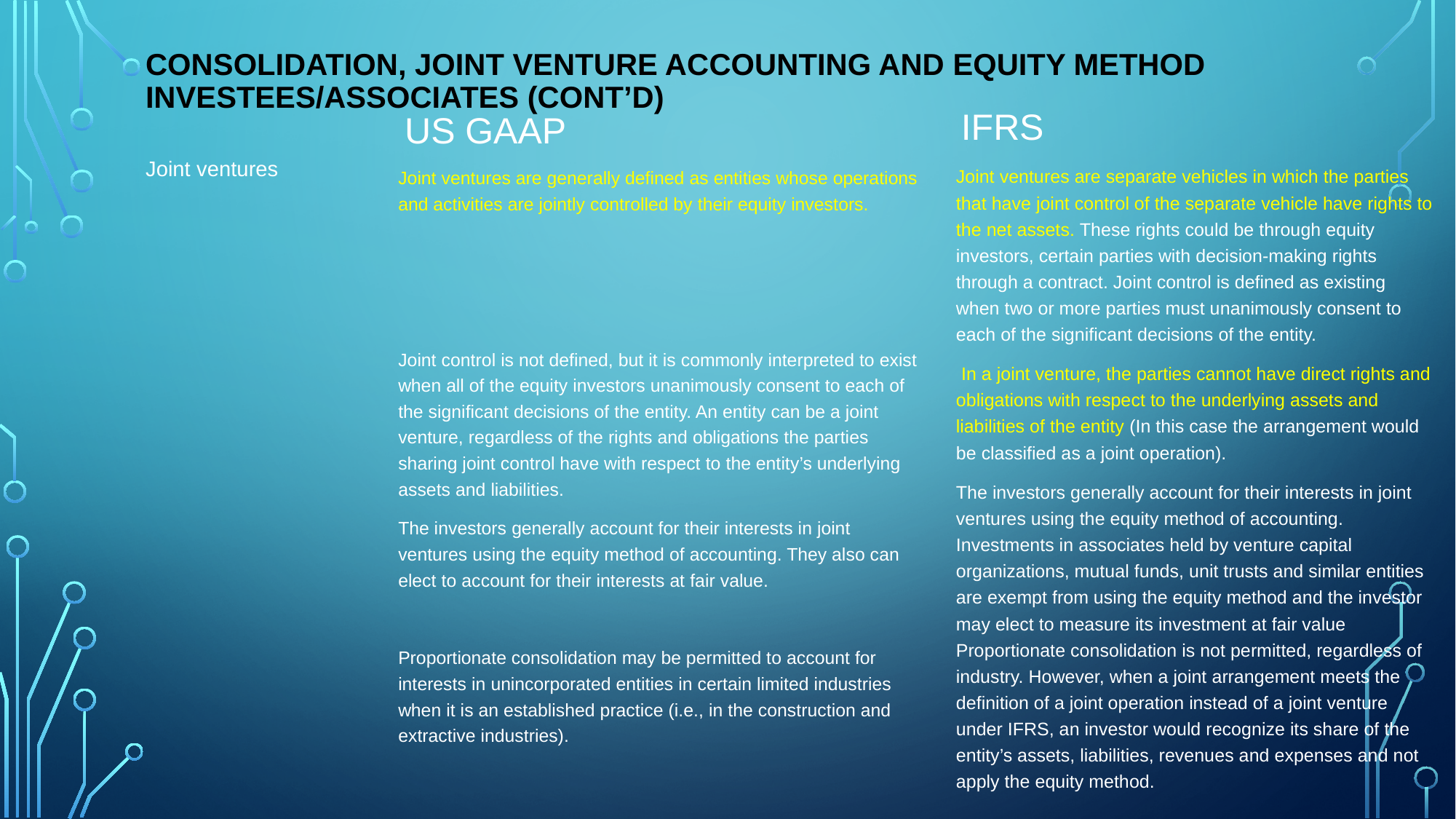

# Consolidation, joint venture accounting and equity method investees/associates (Cont’d)
US GAAP
IFRS
Joint ventures
Joint ventures are separate vehicles in which the parties that have joint control of the separate vehicle have rights to the net assets. These rights could be through equity investors, certain parties with decision-making rights through a contract. Joint control is defined as existing when two or more parties must unanimously consent to each of the significant decisions of the entity.
 In a joint venture, the parties cannot have direct rights and obligations with respect to the underlying assets and liabilities of the entity (In this case the arrangement would be classified as a joint operation).
The investors generally account for their interests in joint ventures using the equity method of accounting. Investments in associates held by venture capital organizations, mutual funds, unit trusts and similar entities are exempt from using the equity method and the investor may elect to measure its investment at fair value Proportionate consolidation is not permitted, regardless of industry. However, when a joint arrangement meets the definition of a joint operation instead of a joint venture under IFRS, an investor would recognize its share of the entity’s assets, liabilities, revenues and expenses and not apply the equity method.
Joint ventures are generally defined as entities whose operations and activities are jointly controlled by their equity investors.

Joint control is not defined, but it is commonly interpreted to exist when all of the equity investors unanimously consent to each of the significant decisions of the entity. An entity can be a joint venture, regardless of the rights and obligations the parties sharing joint control have with respect to the entity’s underlying assets and liabilities.
The investors generally account for their interests in joint ventures using the equity method of accounting. They also can elect to account for their interests at fair value.

Proportionate consolidation may be permitted to account for interests in unincorporated entities in certain limited industries when it is an established practice (i.e., in the construction and extractive industries).